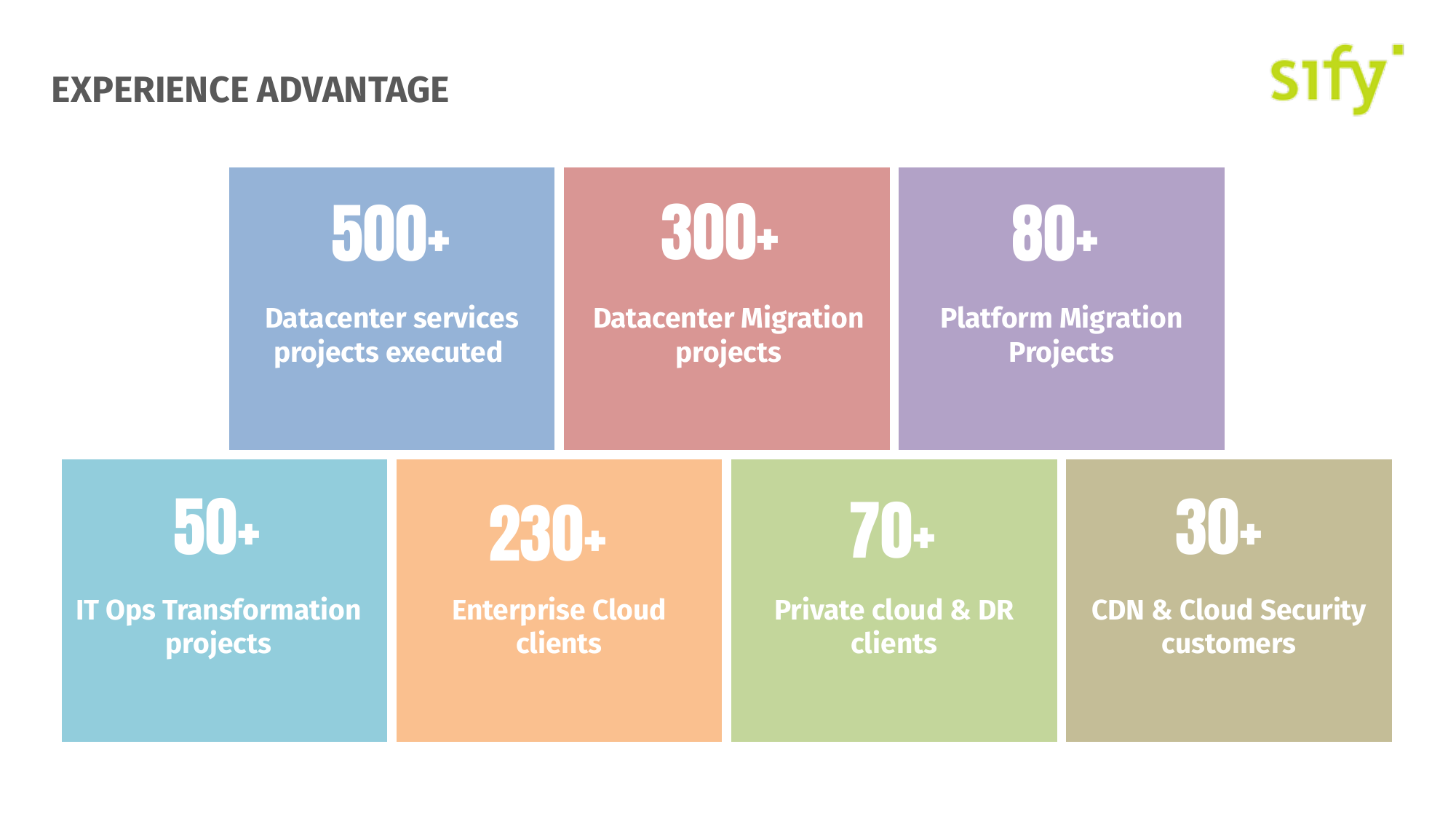

# EXPERIENCE ADVANTAGE

300+
80+
500+
Datacenter services projects executed
Datacenter Migration projects
Platform Migration Projects

50+
30+
70+
230+
IT Ops Transformation projects
Enterprise Cloud clients
Private cloud & DR clients
CDN & Cloud Security customers